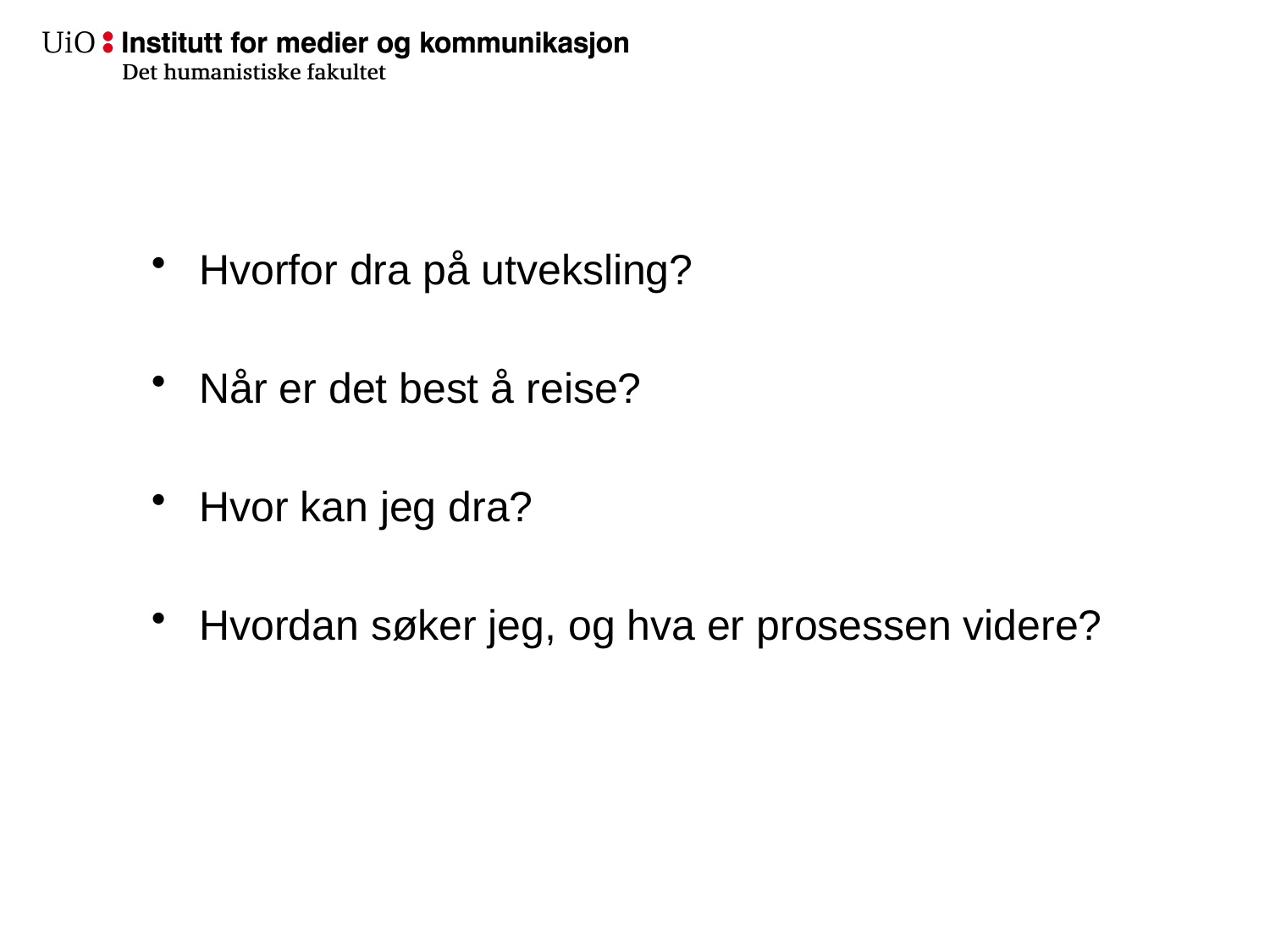

Hvorfor dra på utveksling?

Når er det best å reise?

Hvor kan jeg dra?

Hvordan søker jeg, og hva er prosessen videre?